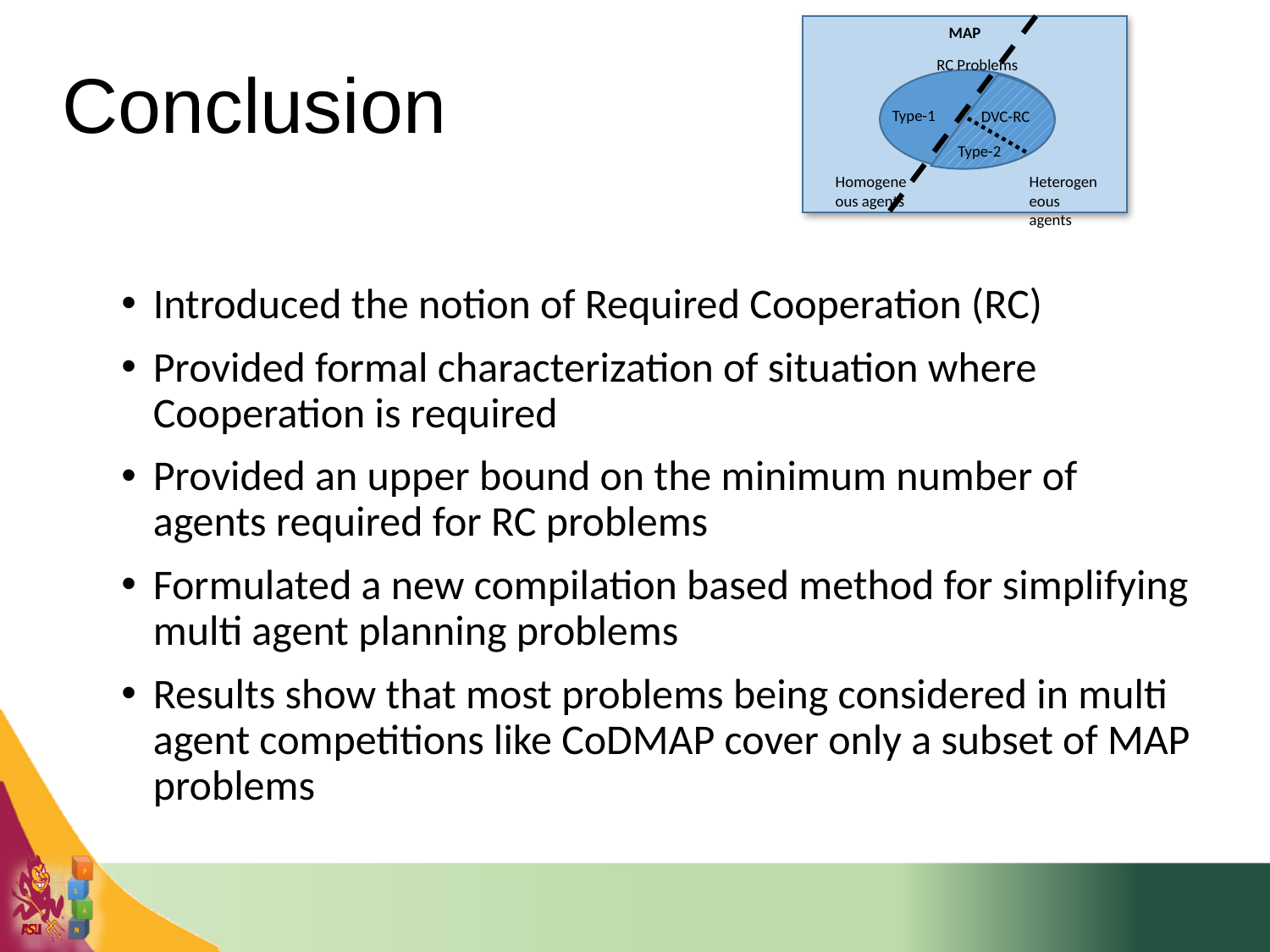

Conclusion

MAP
RC Problems

Heterogeneous agents
Homogeneous agents

Type-1
DVC-RC
Type-2
Introduced the notion of Required Cooperation (RC)
Provided formal characterization of situation where Cooperation is required
Provided an upper bound on the minimum number of agents required for RC problems
Formulated a new compilation based method for simplifying multi agent planning problems
Results show that most problems being considered in multi agent competitions like CoDMAP cover only a subset of MAP problems